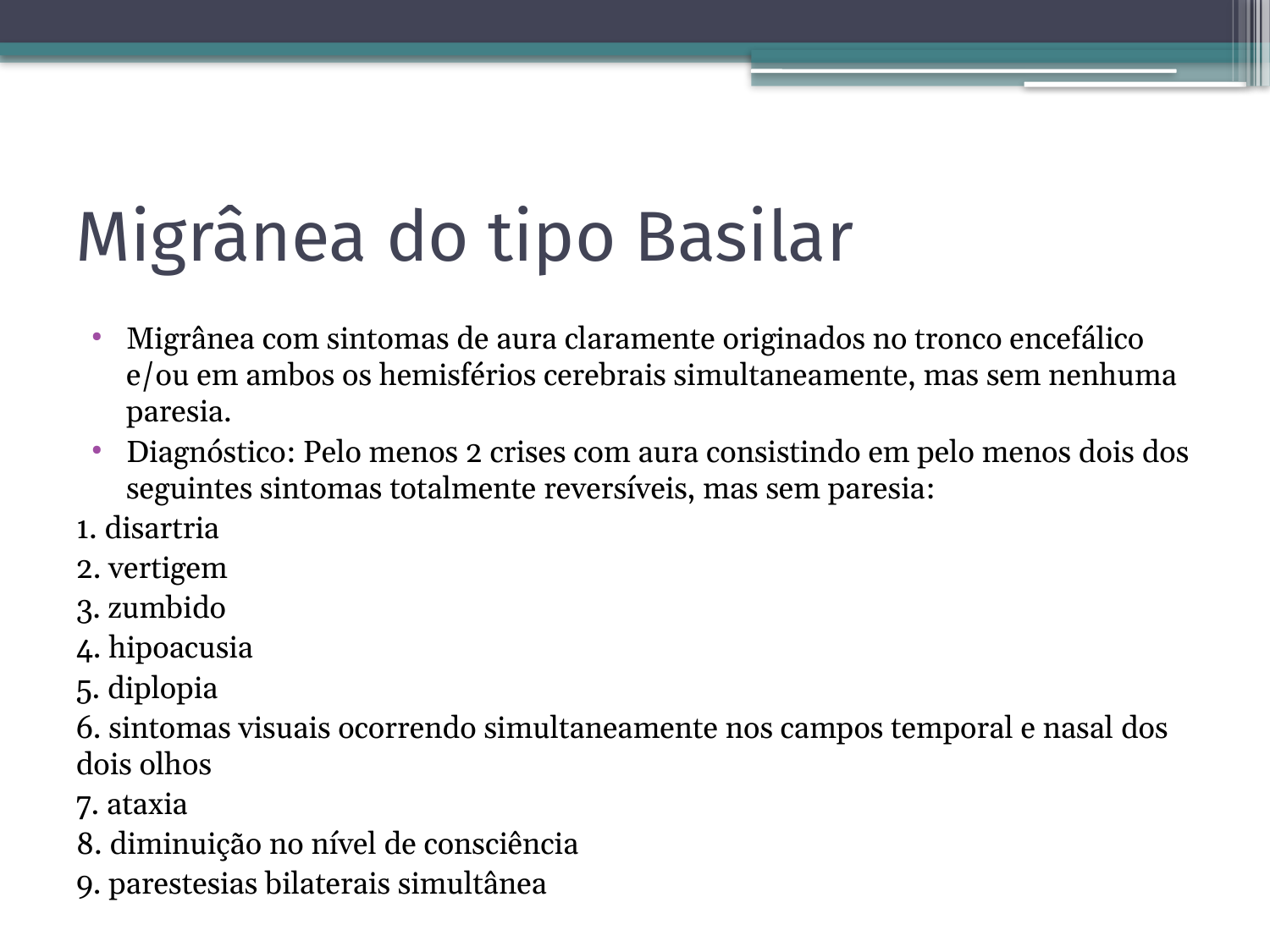

# Migrânea do tipo Basilar
Migrânea com sintomas de aura claramente originados no tronco encefálico e/ou em ambos os hemisférios cerebrais simultaneamente, mas sem nenhuma paresia.
Diagnóstico: Pelo menos 2 crises com aura consistindo em pelo menos dois dos seguintes sintomas totalmente reversíveis, mas sem paresia:
1. disartria
2. vertigem
3. zumbido
4. hipoacusia
5. diplopia
6. sintomas visuais ocorrendo simultaneamente nos campos temporal e nasal dos dois olhos
7. ataxia
8. diminuição no nível de consciência
9. parestesias bilaterais simultânea